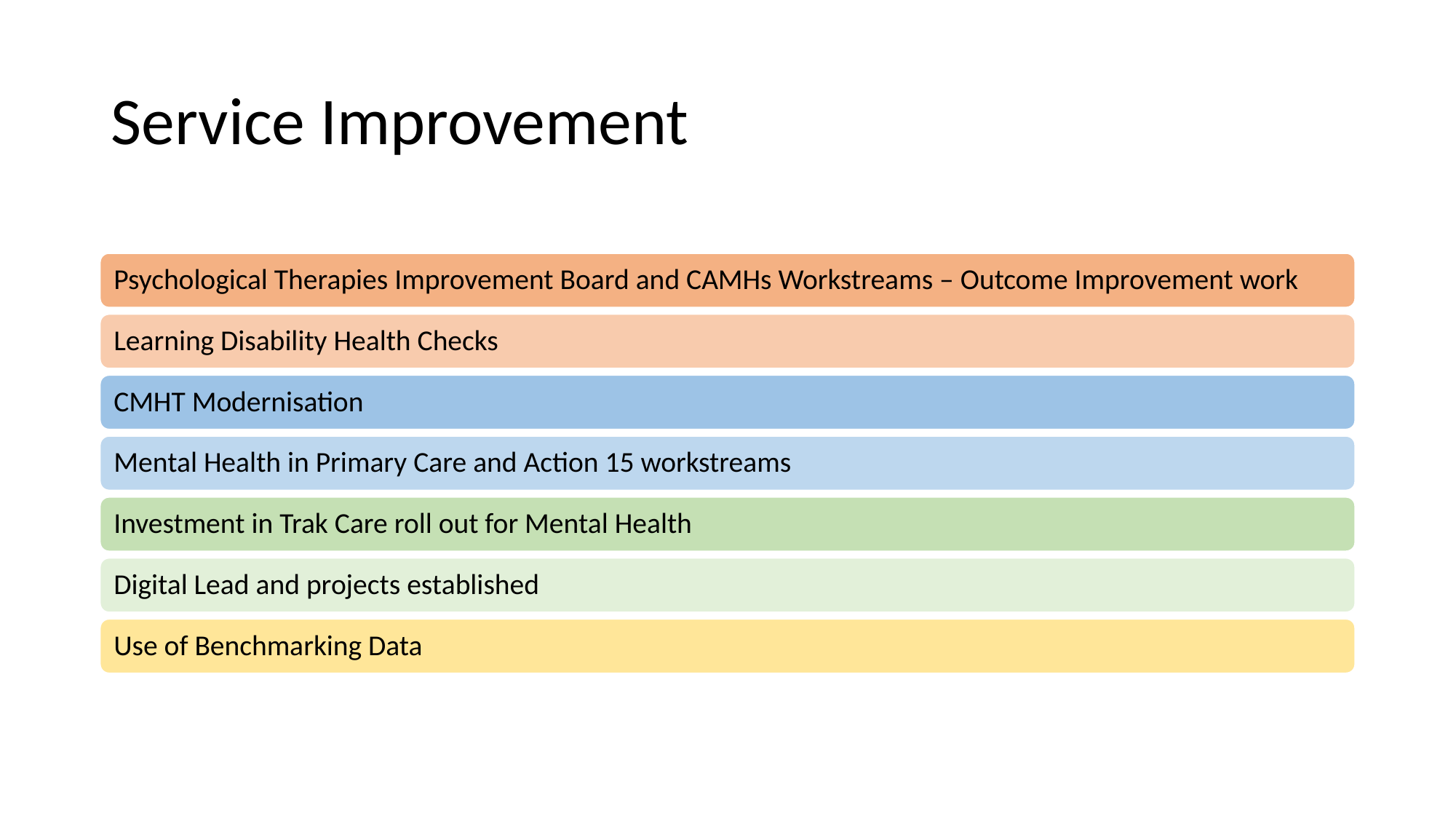

# Service Improvement
Psychological Therapies Improvement Board and CAMHs Workstreams – Outcome Improvement work
Learning Disability Health Checks
CMHT Modernisation
Mental Health in Primary Care and Action 15 workstreams
Investment in Trak Care roll out for Mental Health
Digital Lead and projects established
Use of Benchmarking Data